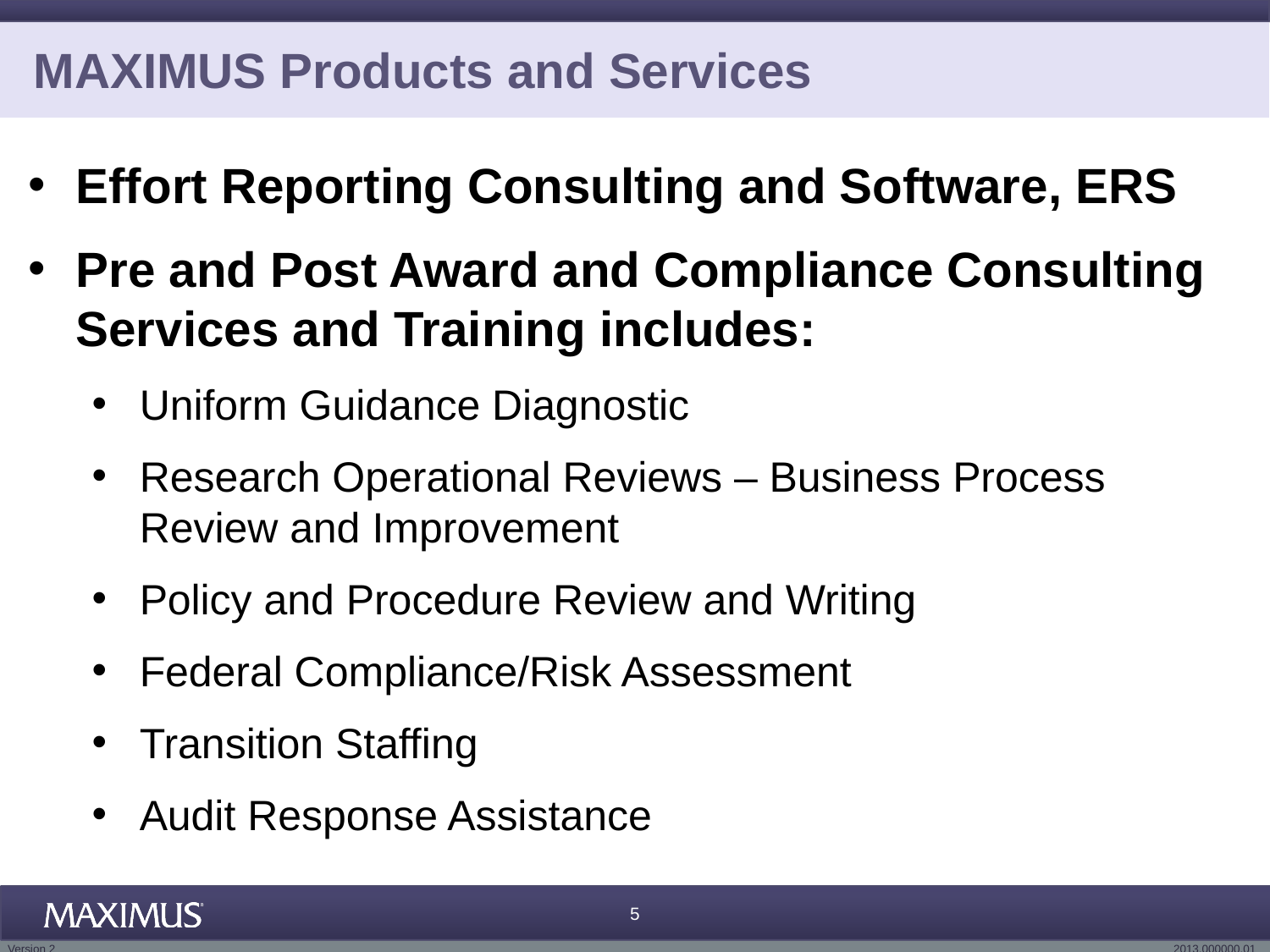

# MAXIMUS Products and Services
Effort Reporting Consulting and Software, ERS
Pre and Post Award and Compliance Consulting Services and Training includes:
Uniform Guidance Diagnostic
Research Operational Reviews – Business Process Review and Improvement
Policy and Procedure Review and Writing
Federal Compliance/Risk Assessment
Transition Staffing
Audit Response Assistance